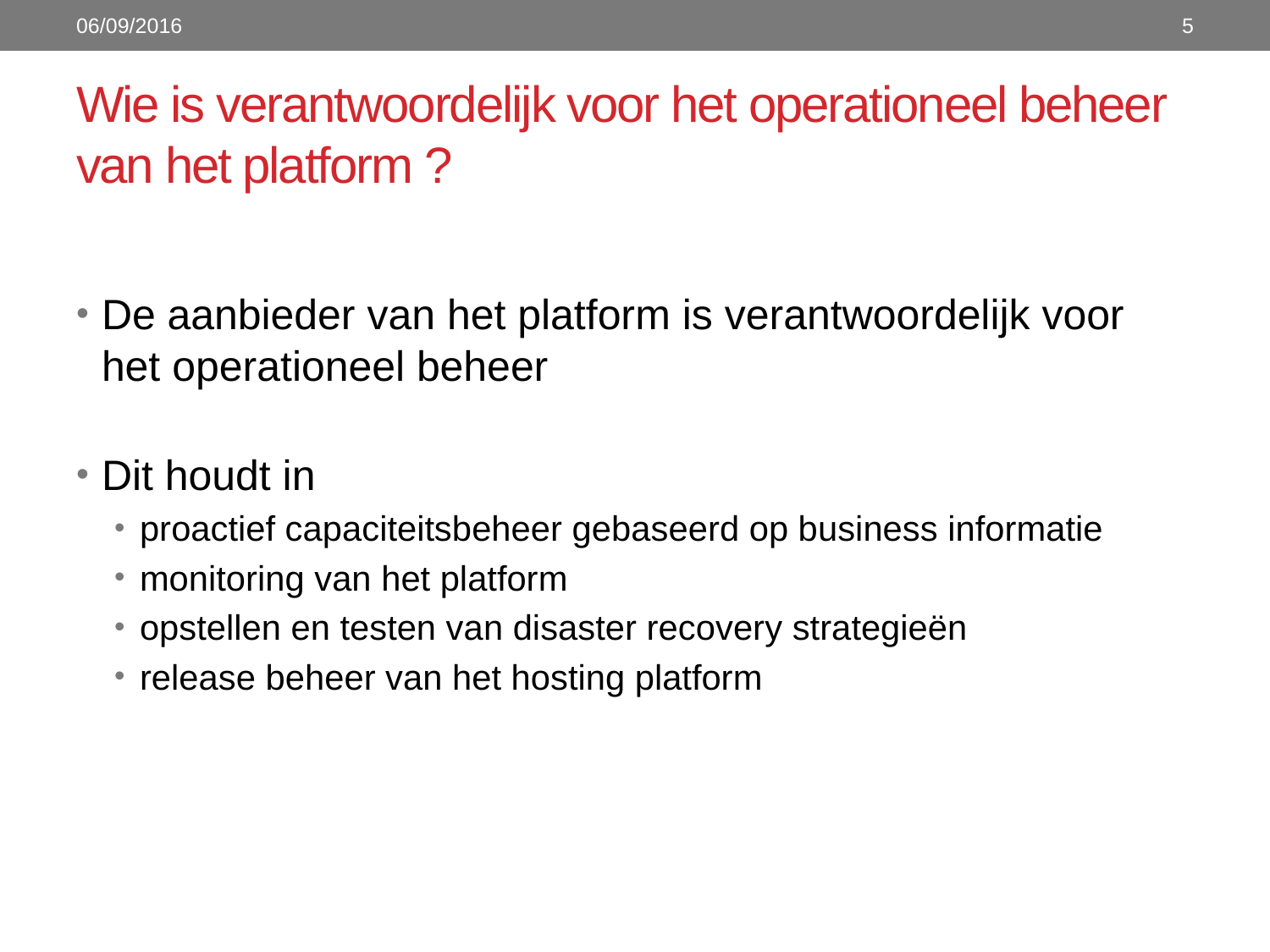

06/09/2016
5
# Wie is verantwoordelijk voor het operationeel beheer van het platform ?

De aanbieder van het platform is verantwoordelijk voor het operationeel beheer
Dit houdt in
proactief capaciteitsbeheer gebaseerd op business informatie
monitoring van het platform
opstellen en testen van disaster recovery strategieën
release beheer van het hosting platform